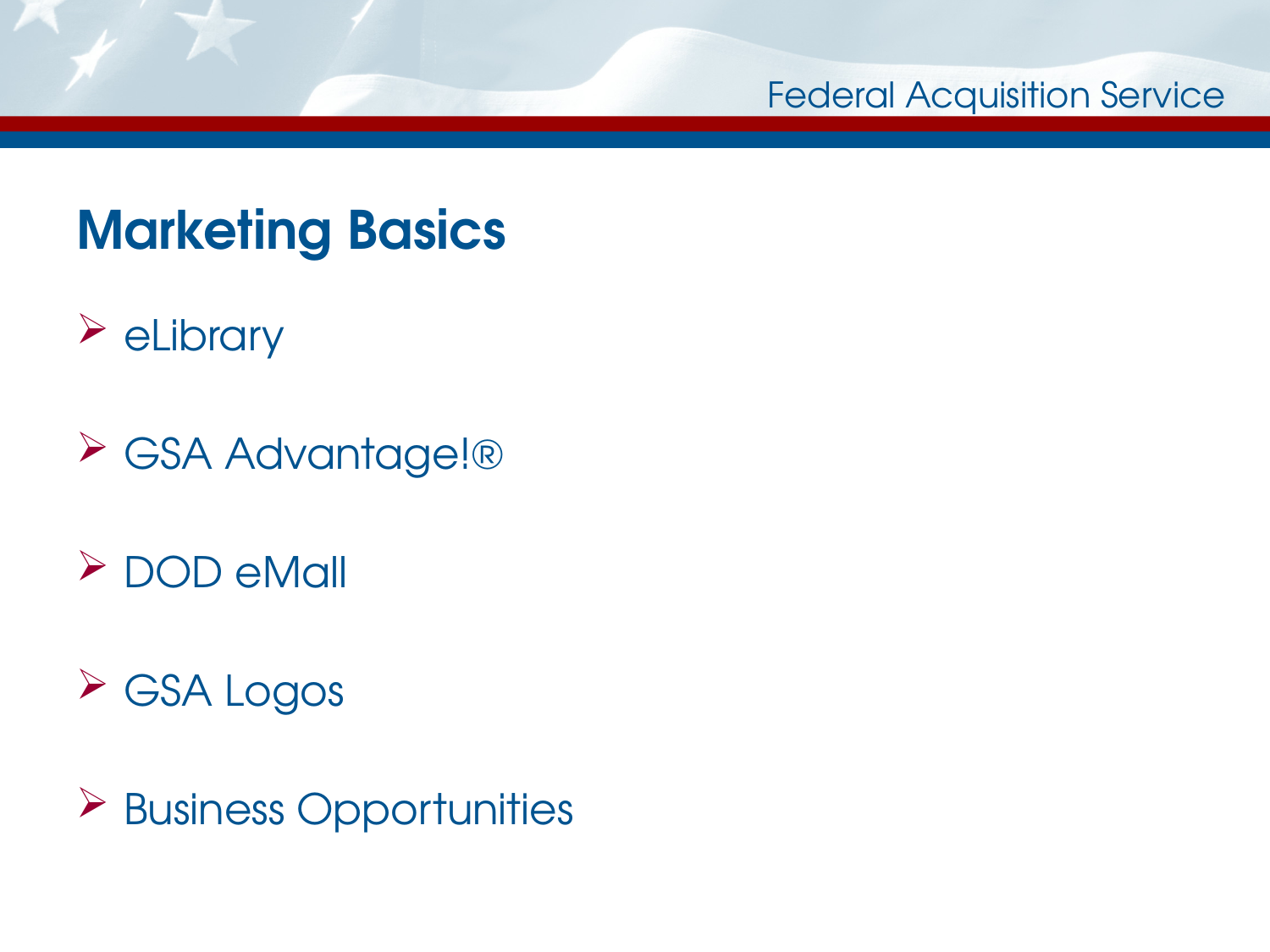

# Marketing Basics
eLibrary

GSA Advantage!®

DOD eMall

GSA Logos

Business Opportunities